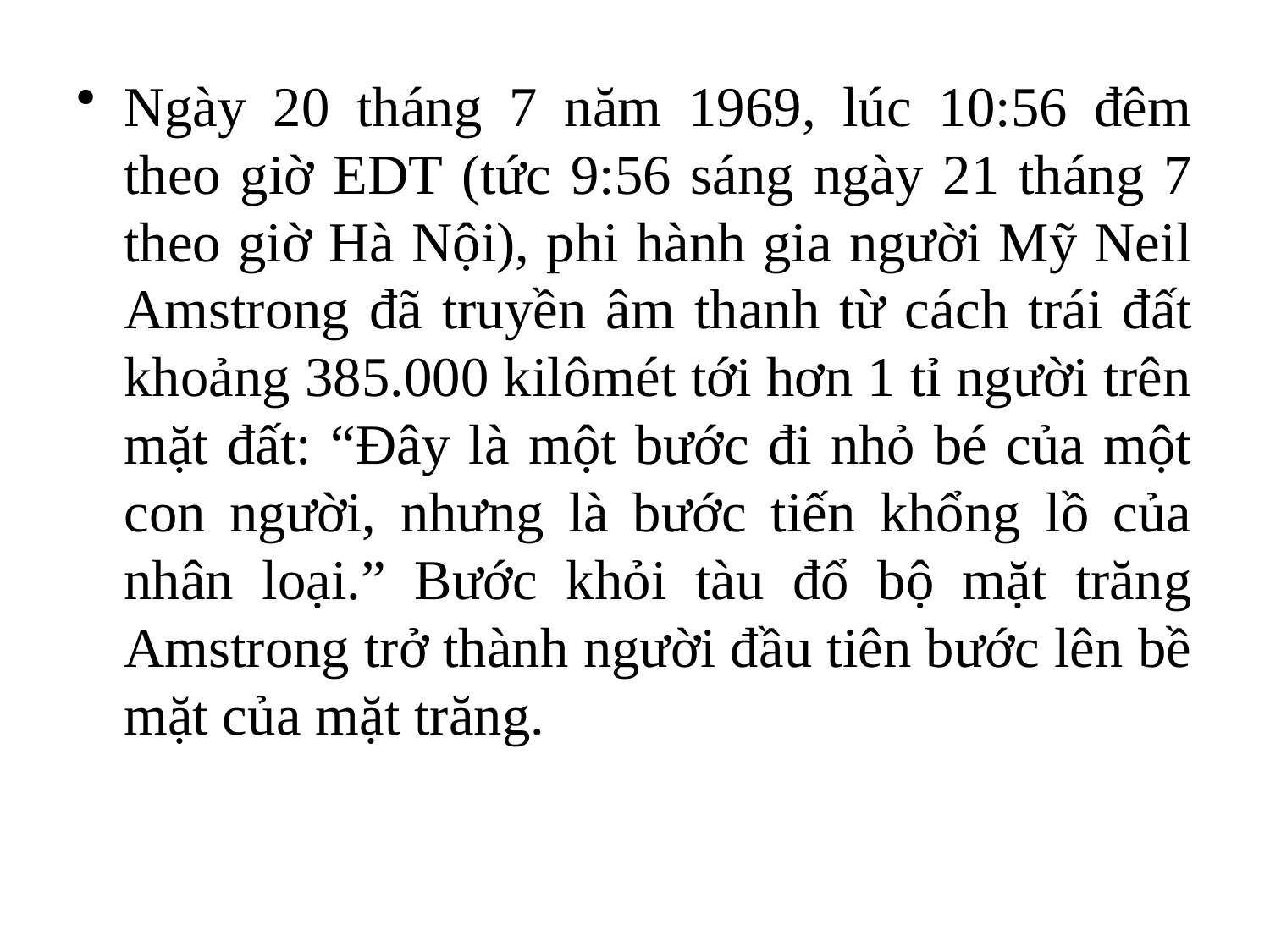

Ngày 20 tháng 7 năm 1969, lúc 10:56 đêm theo giờ EDT (tức 9:56 sáng ngày 21 tháng 7 theo giờ Hà Nội), phi hành gia người Mỹ Neil Amstrong đã truyền âm thanh từ cách trái đất khoảng 385.000 kilômét tới hơn 1 tỉ người trên mặt đất: “Đây là một bước đi nhỏ bé của một con người, nhưng là bước tiến khổng lồ của nhân loại.” Bước khỏi tàu đổ bộ mặt trăng Amstrong trở thành người đầu tiên bước lên bề mặt của mặt trăng.